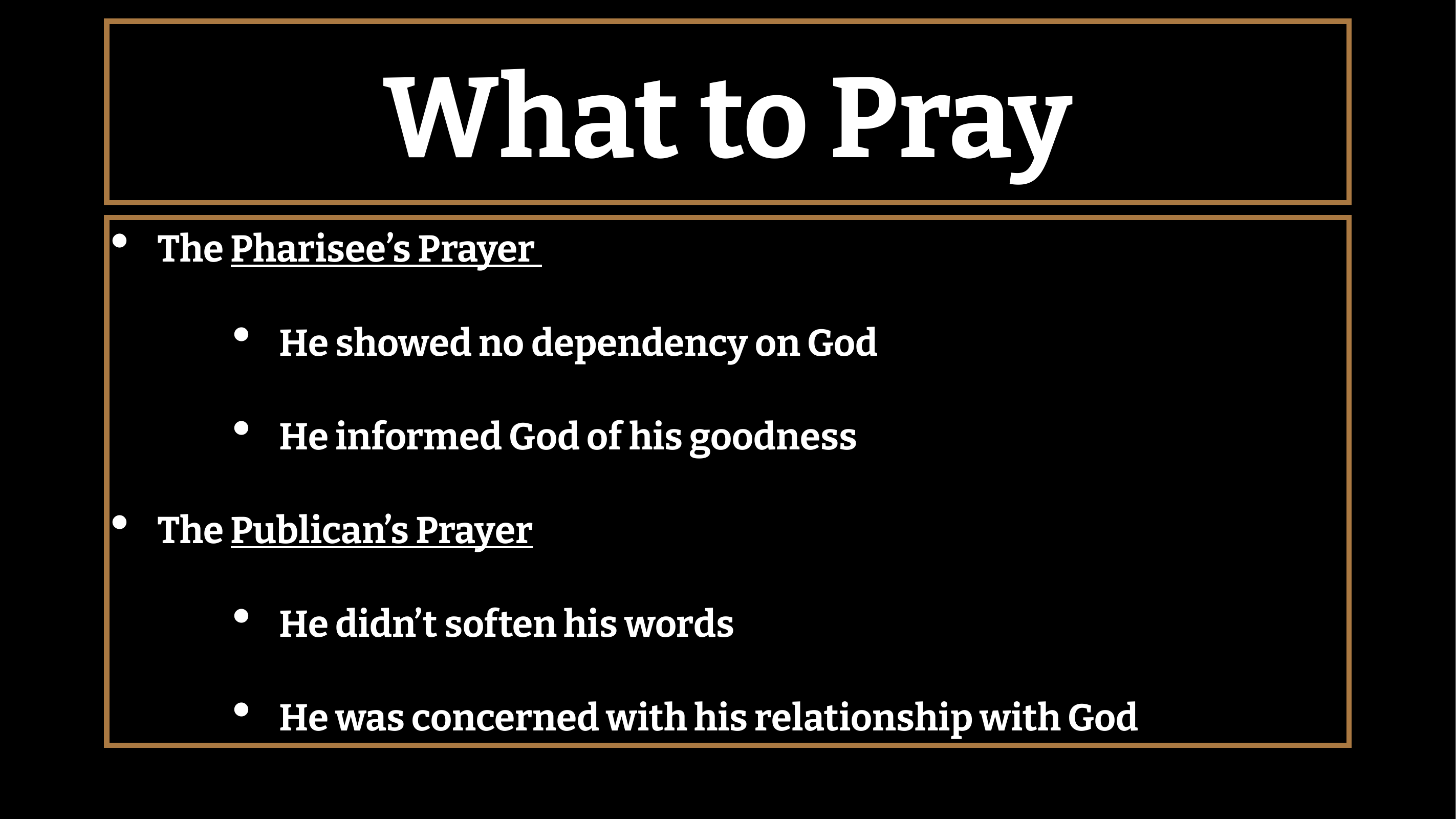

# What to Pray
The Pharisee’s Prayer
He showed no dependency on God
He informed God of his goodness
The Publican’s Prayer
He didn’t soften his words
He was concerned with his relationship with God